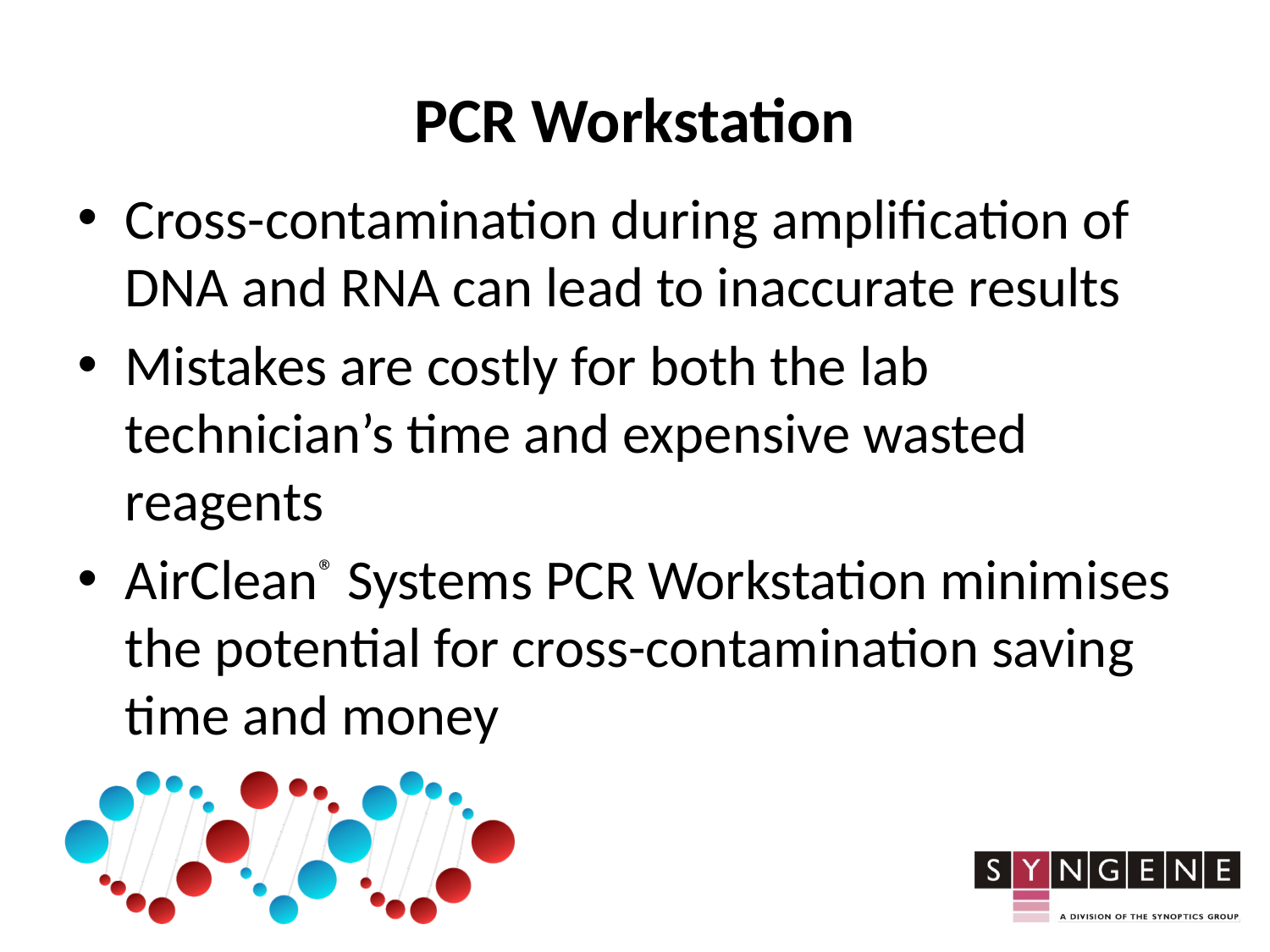

# PCR Workstation
Cross-contamination during amplification of DNA and RNA can lead to inaccurate results
Mistakes are costly for both the lab technician’s time and expensive wasted reagents
AirClean® Systems PCR Workstation minimises the potential for cross-contamination saving time and money